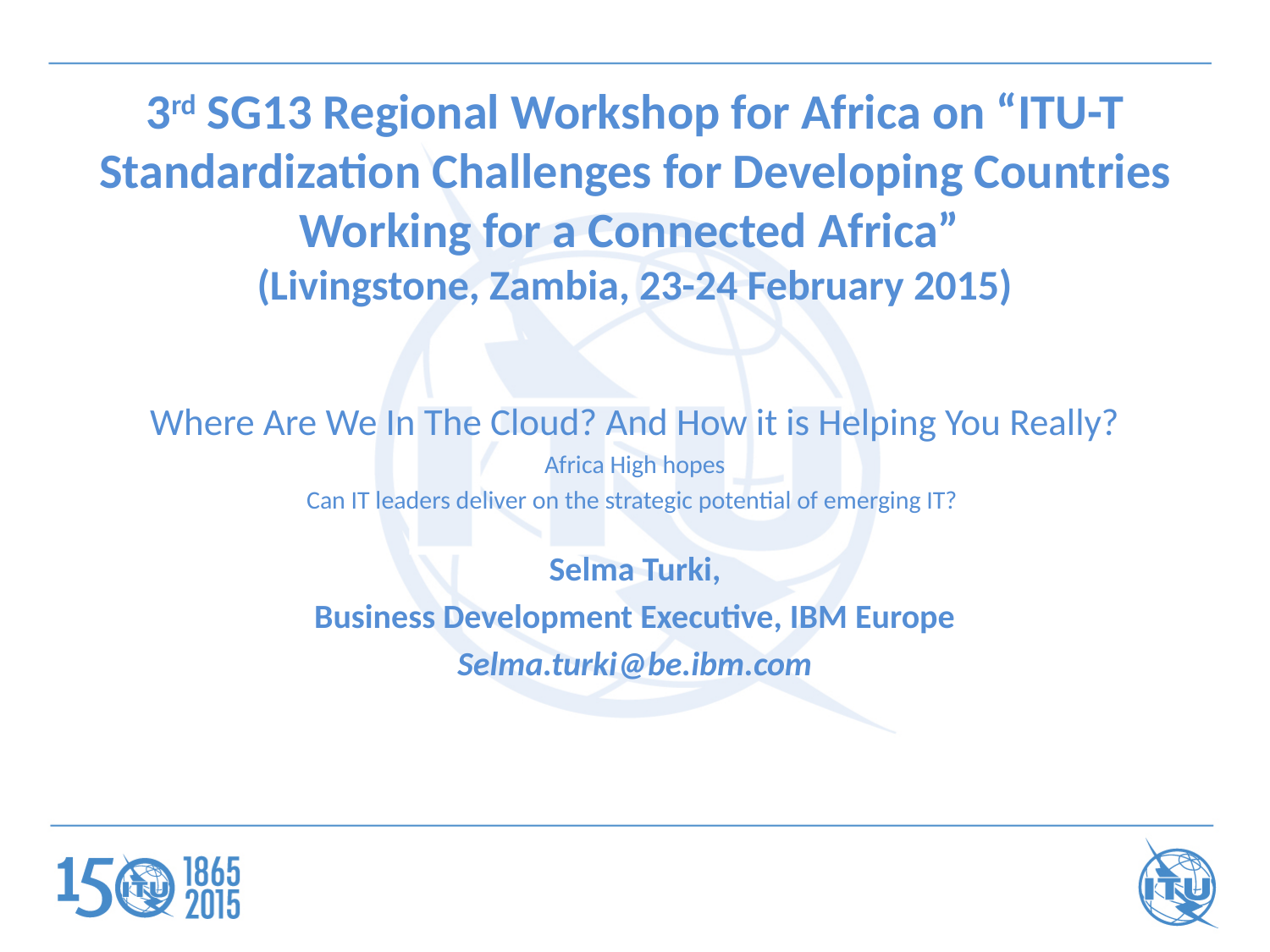

# 3rd SG13 Regional Workshop for Africa on “ITU-T Standardization Challenges for Developing Countries Working for a Connected Africa” (Livingstone, Zambia, 23-24 February 2015)
Where Are We In The Cloud? And How it is Helping You Really?
Africa High hopes
Can IT leaders deliver on the strategic potential of emerging IT?

Selma Turki,
Business Development Executive, IBM Europe
Selma.turki@be.ibm.com